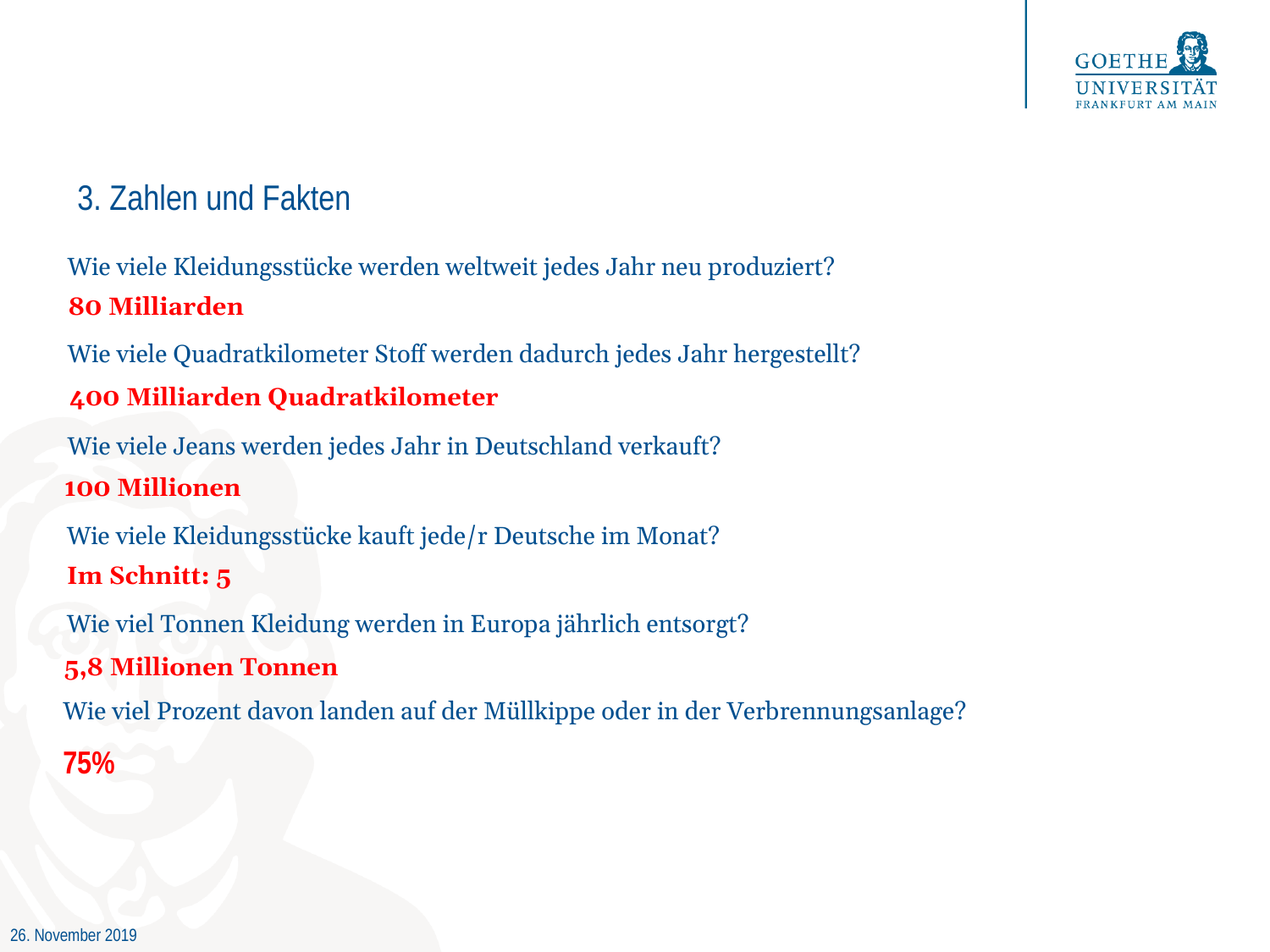

3. Zahlen und Fakten
Wie viele Kleidungsstücke werden weltweit jedes Jahr neu produziert?
80 Milliarden
Wie viele Quadratkilometer Stoff werden dadurch jedes Jahr hergestellt?
400 Milliarden Quadratkilometer
Wie viele Jeans werden jedes Jahr in Deutschland verkauft?
100 Millionen
Wie viele Kleidungsstücke kauft jede/r Deutsche im Monat?
Im Schnitt: 5
Wie viel Tonnen Kleidung werden in Europa jährlich entsorgt?
5,8 Millionen Tonnen
Wie viel Prozent davon landen auf der Müllkippe oder in der Verbrennungsanlage?
# 75%